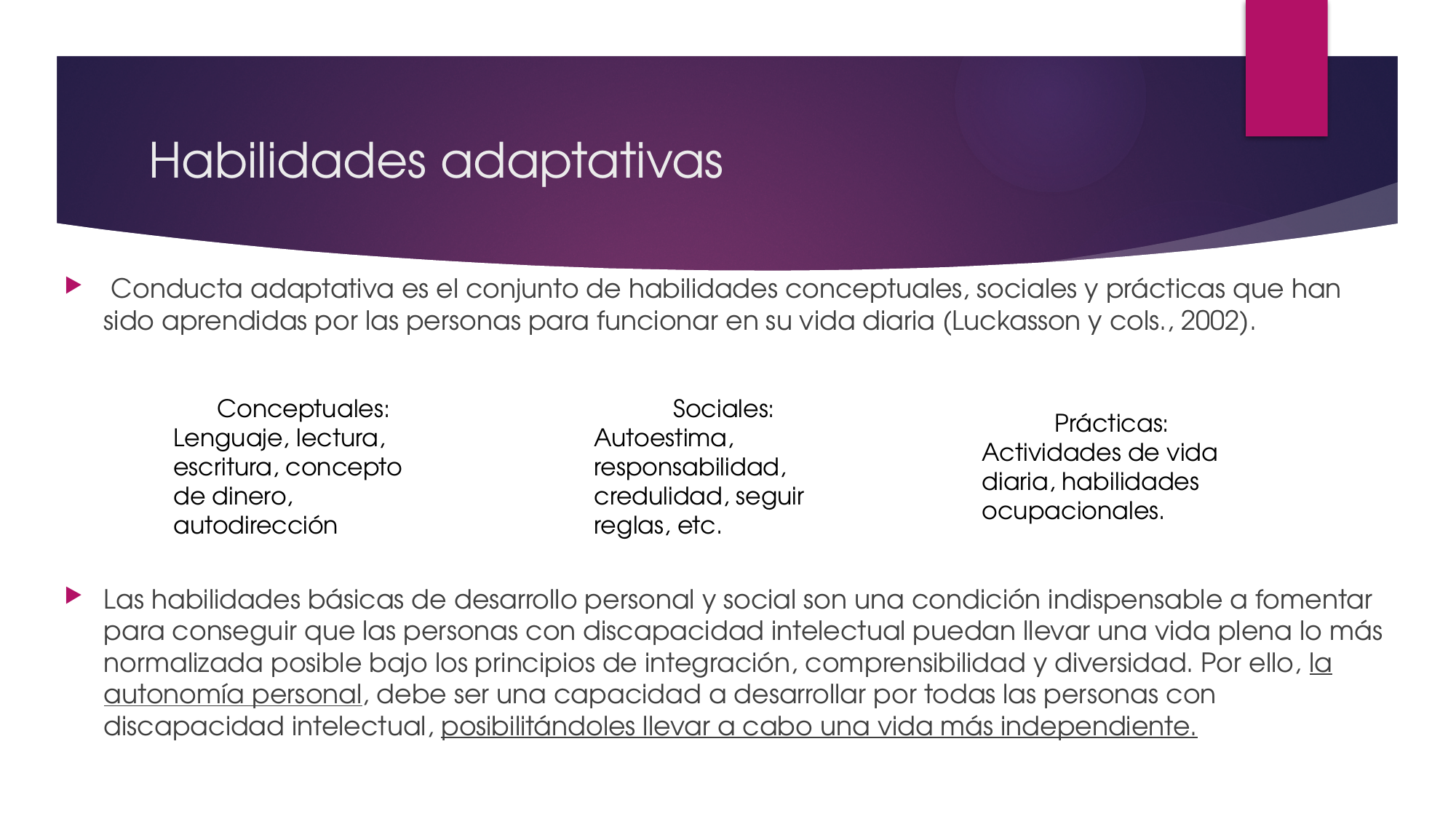

# Habilidades adaptativas
 Conducta adaptativa es el conjunto de habilidades conceptuales, sociales y prácticas que han sido aprendidas por las personas para funcionar en su vida diaria (Luckasson y cols., 2002).

Las habilidades básicas de desarrollo personal y social son una condición indispensable a fomentar para conseguir que las personas con discapacidad intelectual puedan llevar una vida plena lo más normalizada posible bajo los principios de integración, comprensibilidad y diversidad. Por ello, la autonomía personal, debe ser una capacidad a desarrollar por todas las personas con discapacidad intelectual, posibilitándoles llevar a cabo una vida más independiente.

Conceptuales:
Lenguaje, lectura, escritura, concepto de dinero, autodirección
Sociales:
Autoestima, responsabilidad, credulidad, seguir reglas, etc.
Prácticas:
Actividades de vida diaria, habilidades ocupacionales.